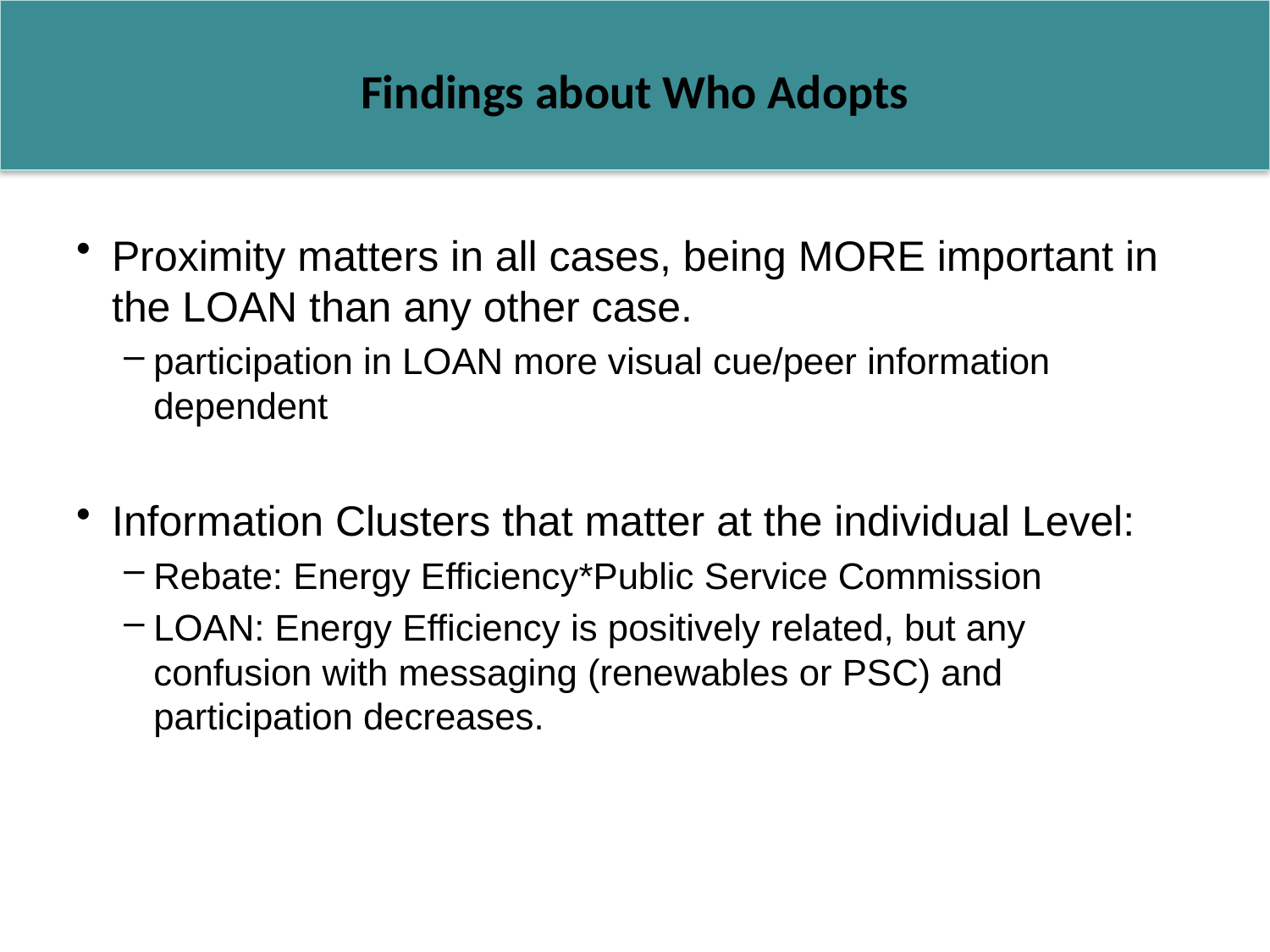

# Findings about Who Adopts
Proximity matters in all cases, being MORE important in the LOAN than any other case.
participation in LOAN more visual cue/peer information dependent

Information Clusters that matter at the individual Level:
Rebate: Energy Efficiency*Public Service Commission
LOAN: Energy Efficiency is positively related, but any confusion with messaging (renewables or PSC) and participation decreases.